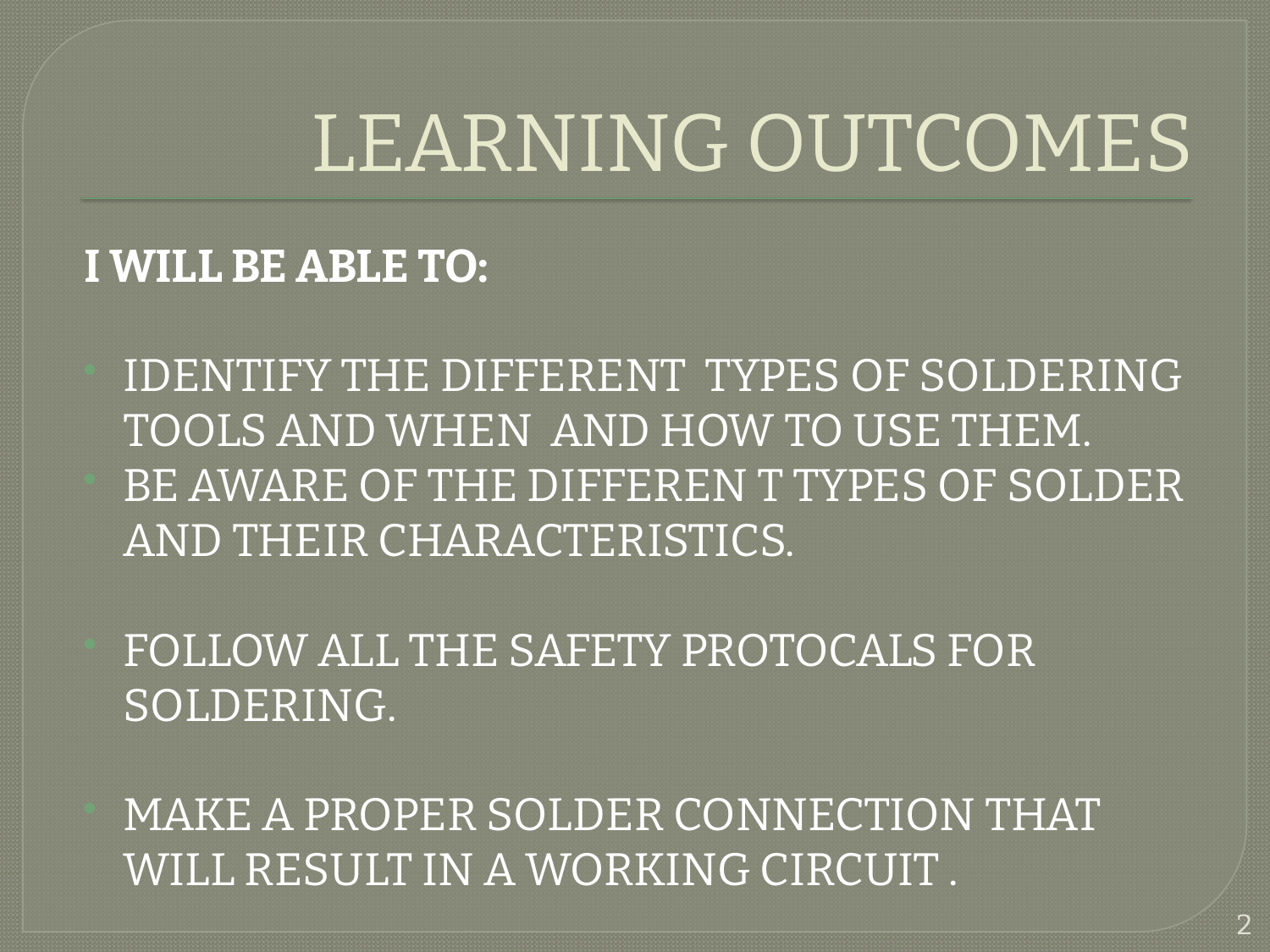

# LEARNING OUTCOMES
I WILL BE ABLE TO:

IDENTIFY THE DIFFERENT  TYPES OF SOLDERING TOOLS AND WHEN  AND HOW TO USE THEM.
BE AWARE OF THE DIFFEREN T TYPES OF SOLDER AND THEIR CHARACTERISTICS.
FOLLOW ALL THE SAFETY PROTOCALS FOR SOLDERING.
MAKE A PROPER SOLDER CONNECTION THAT WILL RESULT IN A WORKING CIRCUIT .

2